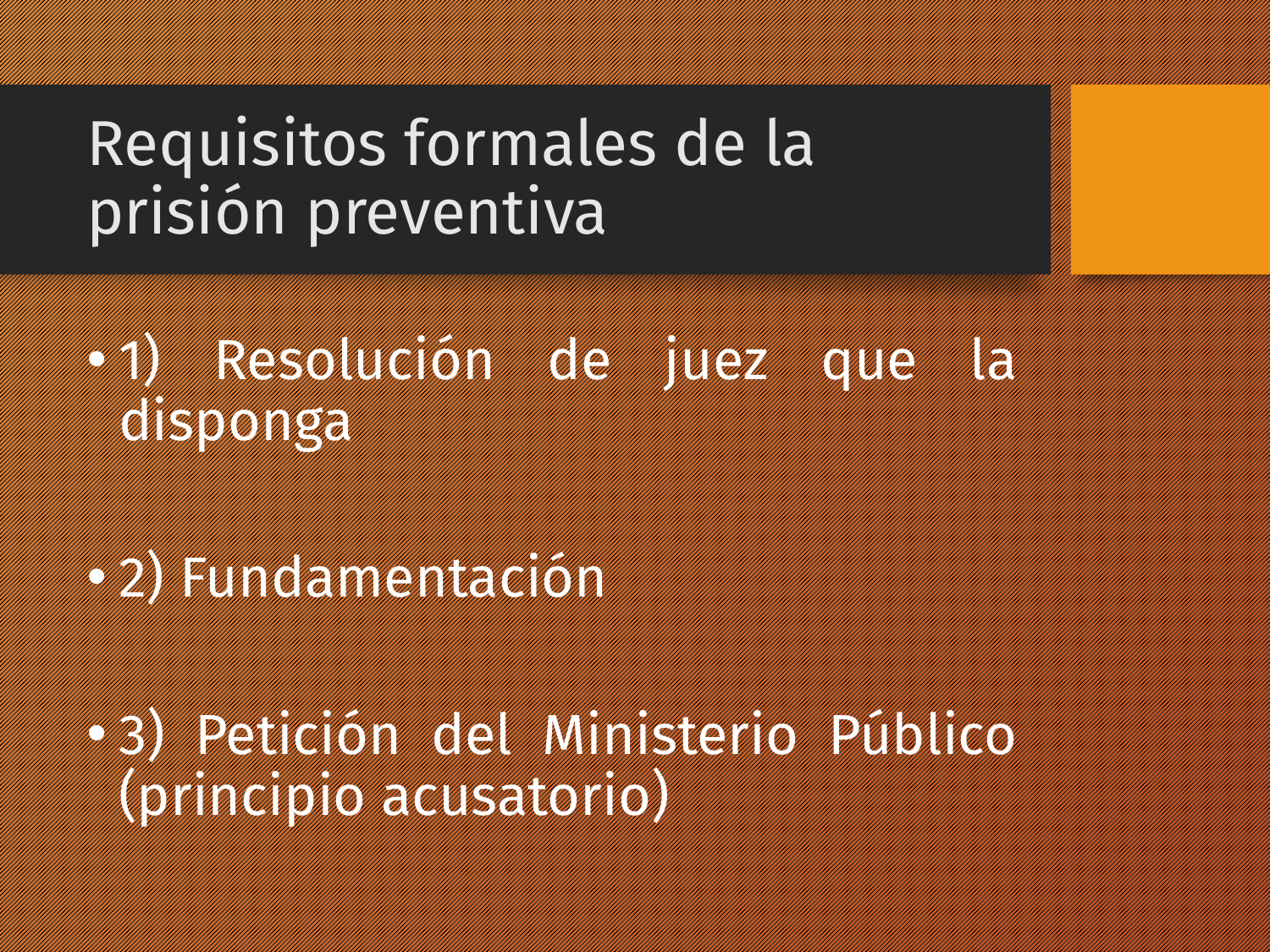

# Requisitos formales de la prisión preventiva
1) Resolución de juez que la disponga

2) Fundamentación

3) Petición del Ministerio Público (principio acusatorio)